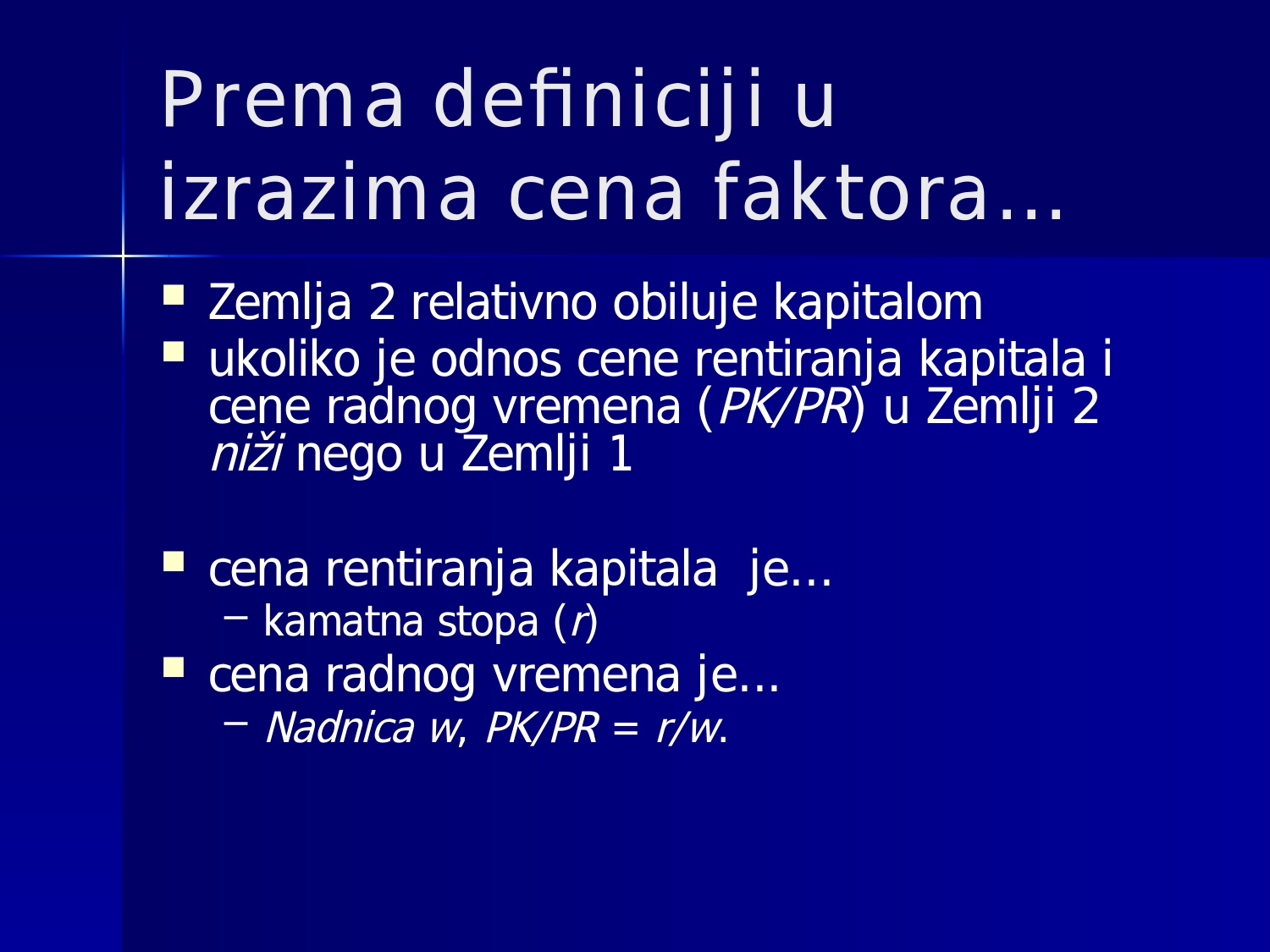

# Prema definiciji u izrazima cena faktora...
Zemlja 2 relativno obiluje kapitalom
ukoliko je odnos cene rentiranja kapitala i cene radnog vremena (PK/PR) u Zemlji 2 niži nego u Zemlji 1

cena rentiranja kapitala  je...
kamatna stopa (r)
cena radnog vremena je...
Nadnica w, PK/PR = r/w.